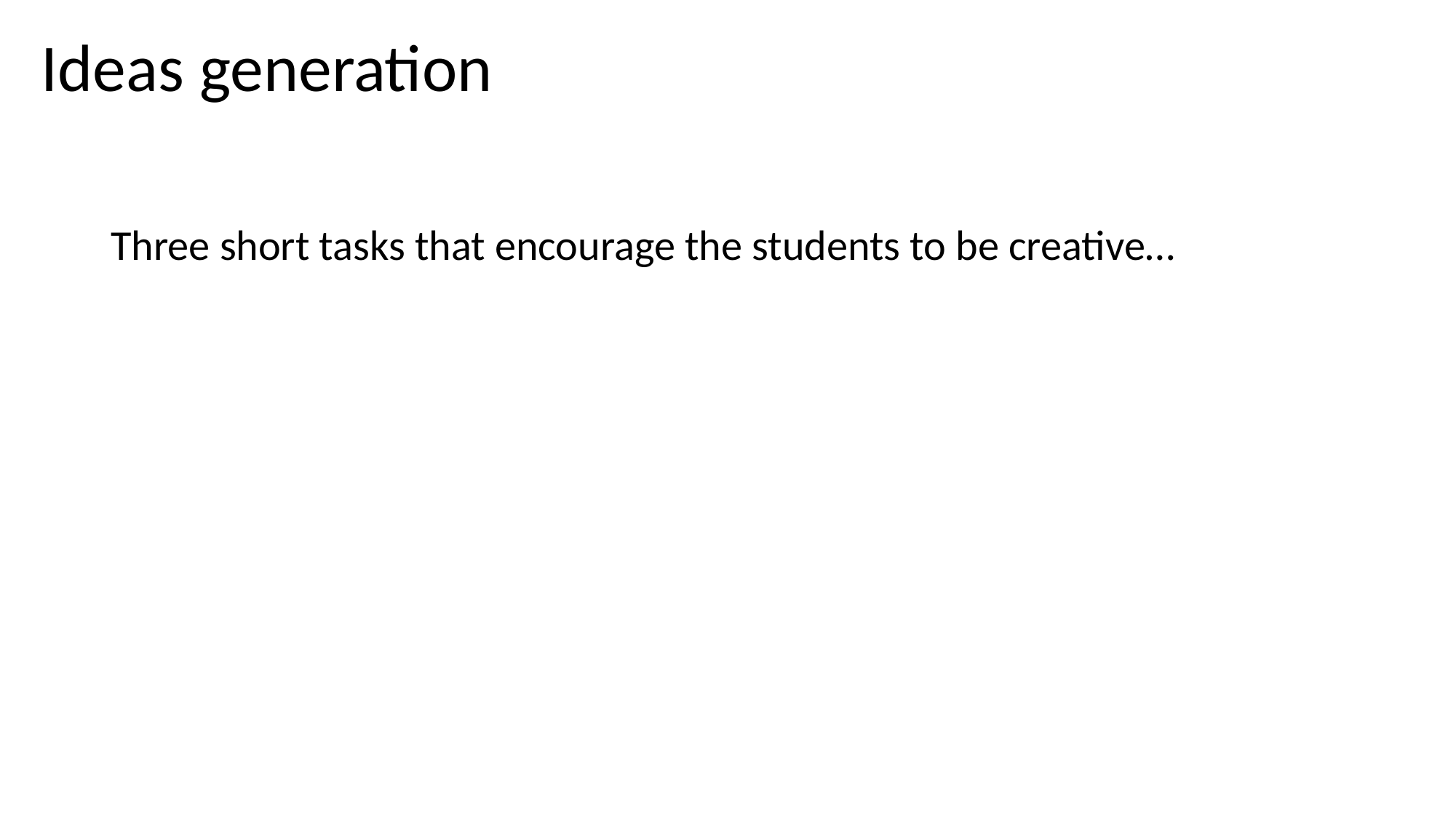

# Ideas generation
Three short tasks that encourage the students to be creative…